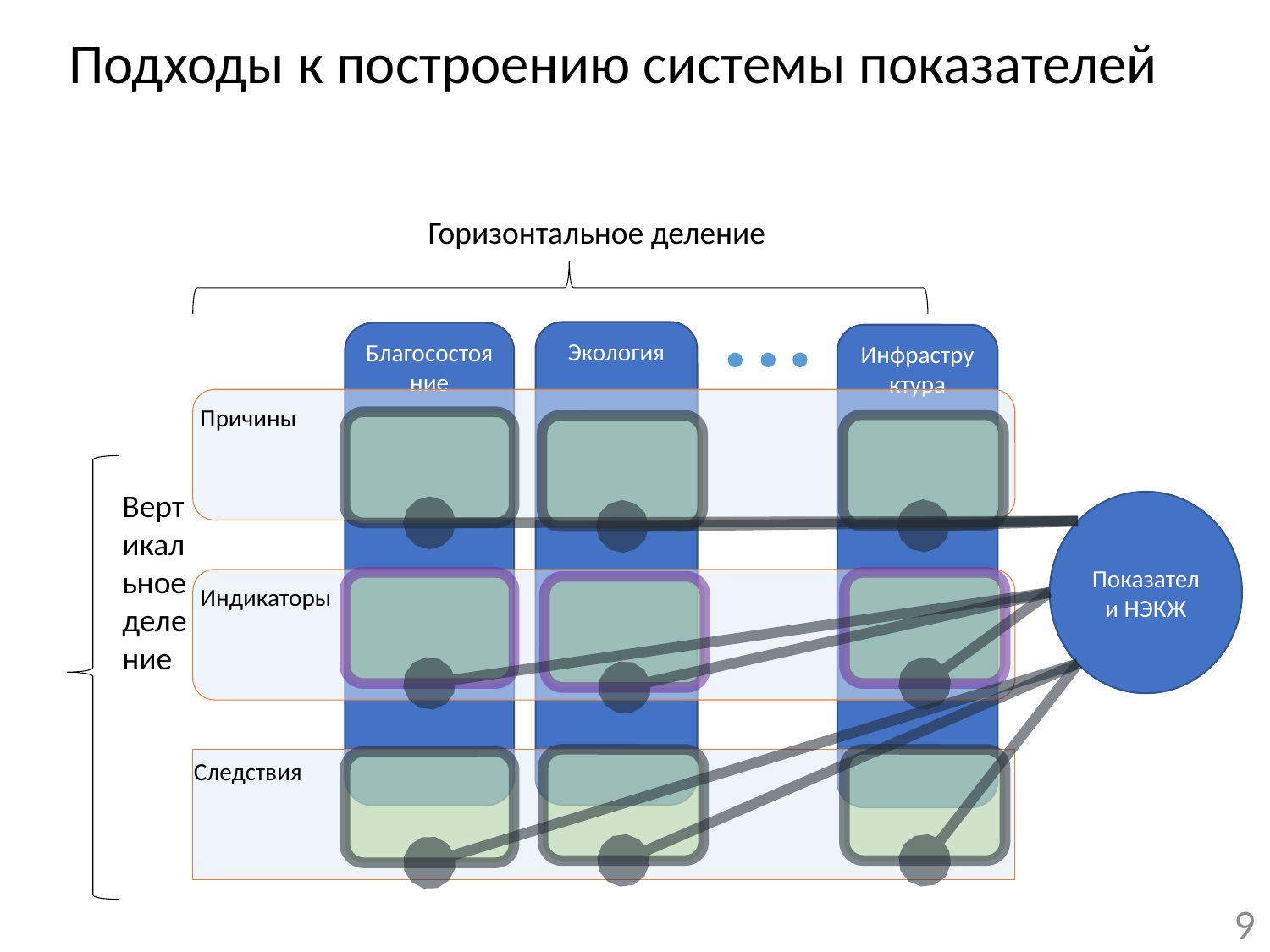

# Подходы к построению системы показателей

Горизонтальное деление
Экология
Благосостояние
Инфраструктура

Причины

Вертикальное деление
Показатели НЭКЖ
Индикаторы

Следствия

9